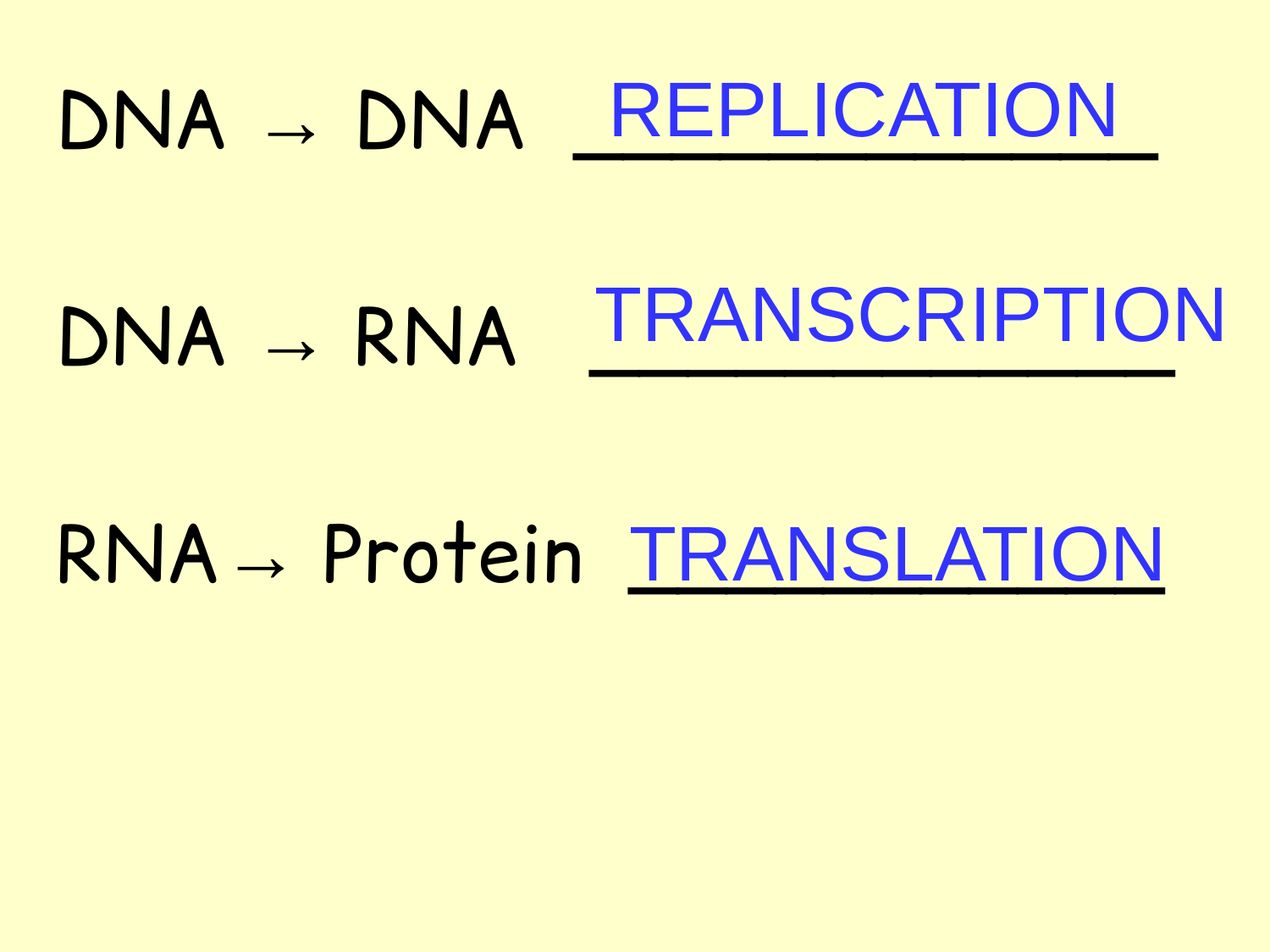

REPLICATION
DNA → DNA  ____________

DNA → RNA   ____________

RNA→ Protein  ___________
TRANSCRIPTION
TRANSLATION